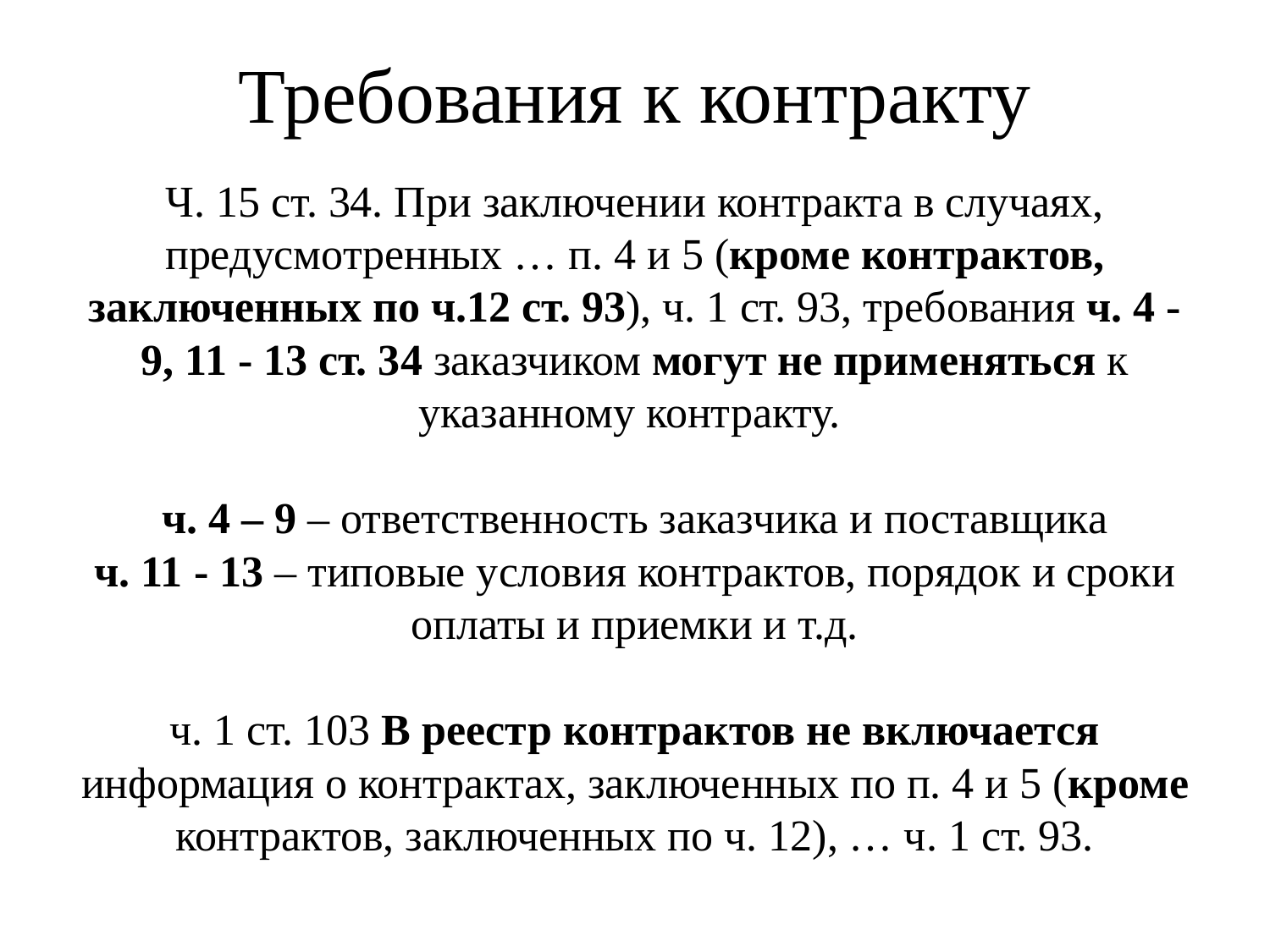

# Требования к контракту
Ч. 15 ст. 34. При заключении контракта в случаях, предусмотренных … п. 4 и 5 (кроме контрактов, заключенных по ч.12 ст. 93), ч. 1 ст. 93, требования ч. 4 - 9, 11 - 13 ст. 34 заказчиком могут не применяться к указанному контракту.

ч. 4 – 9 – ответственность заказчика и поставщика
ч. 11 - 13 – типовые условия контрактов, порядок и сроки оплаты и приемки и т.д.

ч. 1 ст. 103 В реестр контрактов не включается информация о контрактах, заключенных по п. 4 и 5 (кроме контрактов, заключенных по ч. 12), … ч. 1 ст. 93.